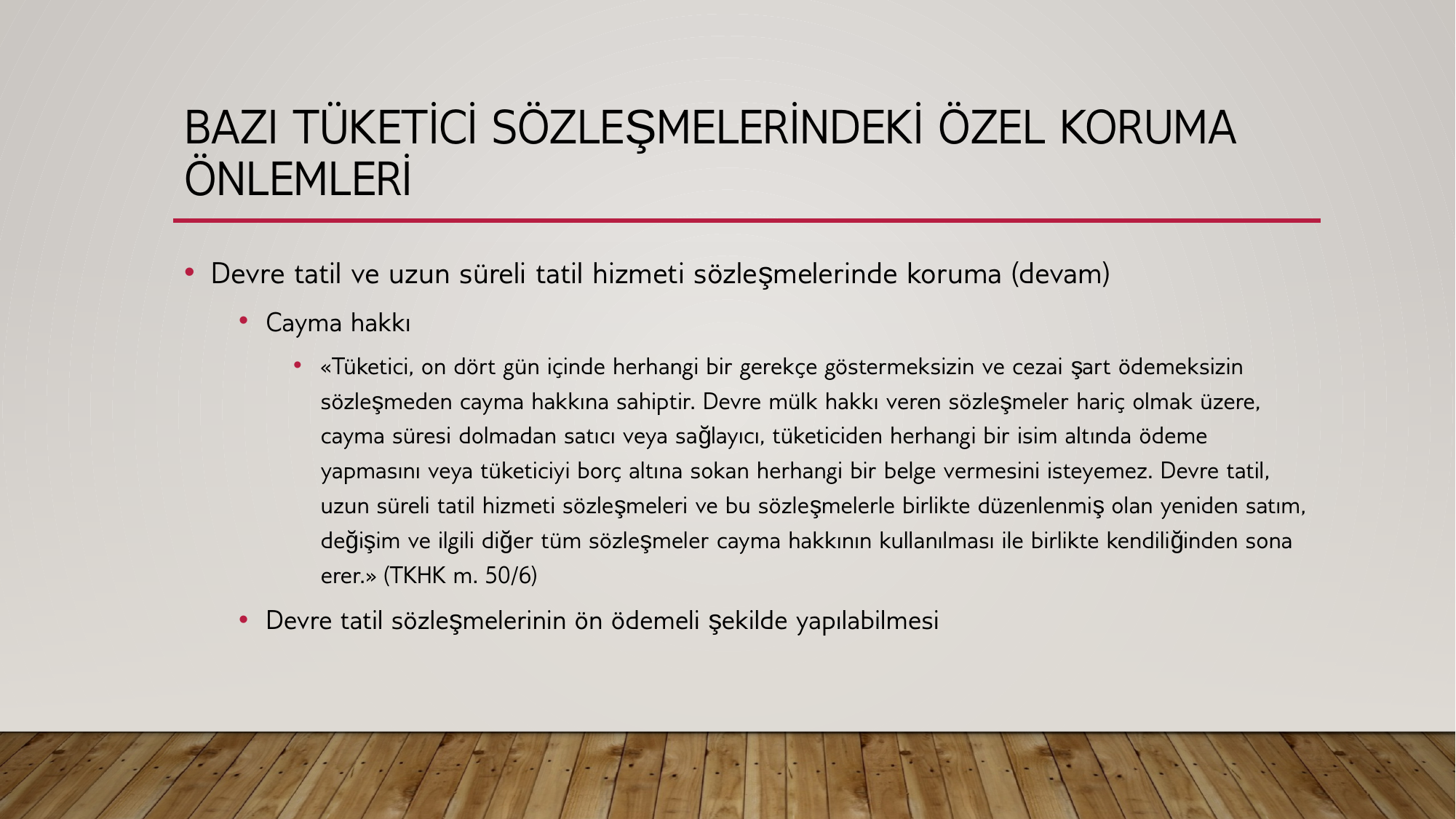

# Bazı tüketici sözleşmelerindeki özel koruma önlemleri
Devre tatil ve uzun süreli tatil hizmeti sözleşmelerinde koruma (devam)
Cayma hakkı
«Tüketici, on dört gün içinde herhangi bir gerekçe göstermeksizin ve cezai şart ödemeksizin sözleşmeden cayma hakkına sahiptir. Devre mülk hakkı veren sözleşmeler hariç olmak üzere, cayma süresi dolmadan satıcı veya sağlayıcı, tüketiciden herhangi bir isim altında ödeme yapmasını veya tüketiciyi borç altına sokan herhangi bir belge vermesini isteyemez. Devre tatil, uzun süreli tatil hizmeti sözleşmeleri ve bu sözleşmelerle birlikte düzenlenmiş olan yeniden satım, değişim ve ilgili diğer tüm sözleşmeler cayma hakkının kullanılması ile birlikte kendiliğinden sona erer.» (TKHK m. 50/6)
Devre tatil sözleşmelerinin ön ödemeli şekilde yapılabilmesi